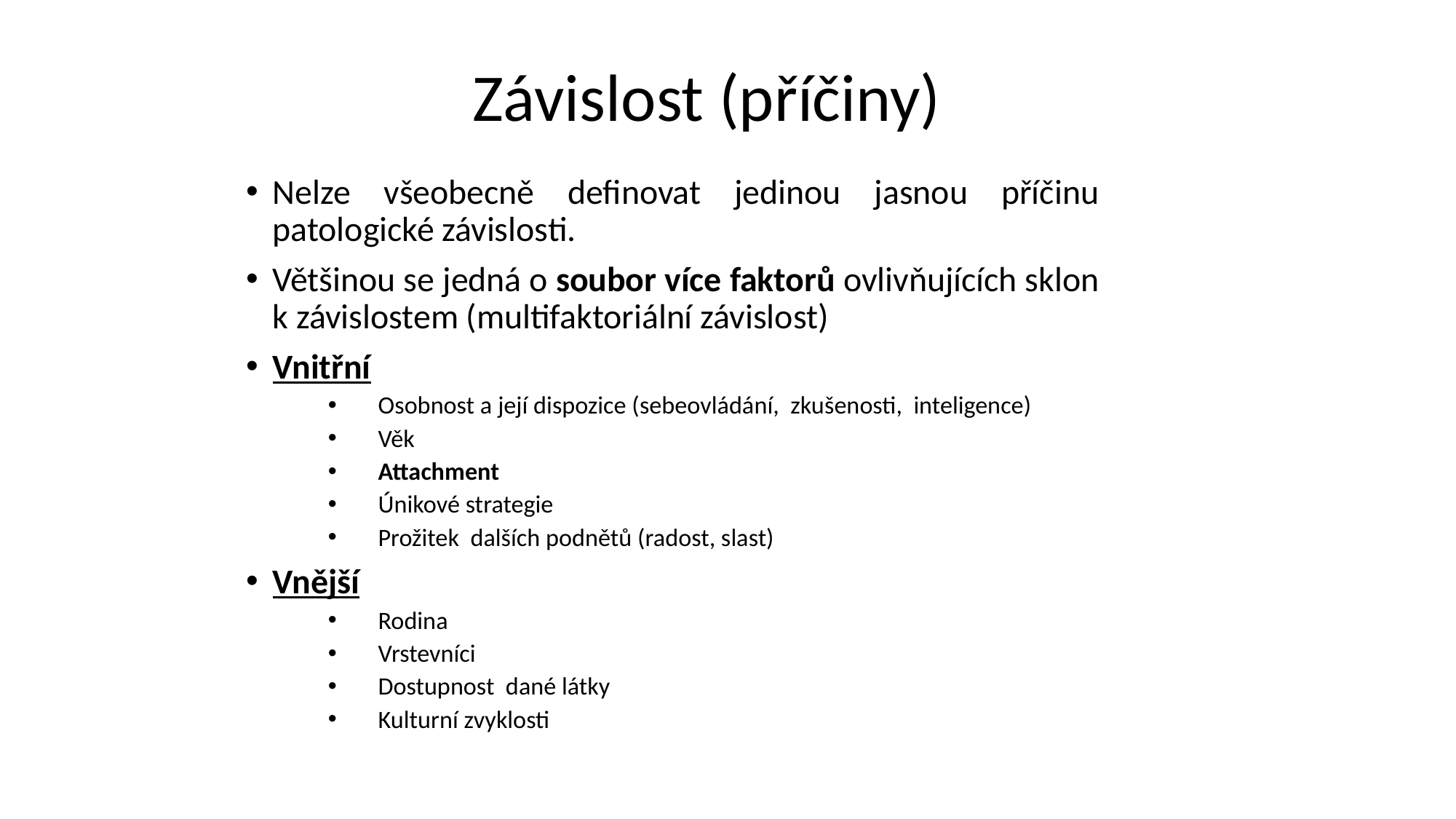

# Závislost (příčiny)
Nelze všeobecně definovat jedinou jasnou příčinu patologické závislosti.
Většinou se jedná o soubor více faktorů ovlivňujících sklon k závislostem (multifaktoriální závislost)
Vnitřní
Osobnost a její dispozice (sebeovládání,  zkušenosti,  inteligence)
Věk
Attachment
Únikové strategie
Prožitek  dalších podnětů (radost, slast)
Vnější
Rodina
Vrstevníci
Dostupnost  dané látky
Kulturní zvyklosti